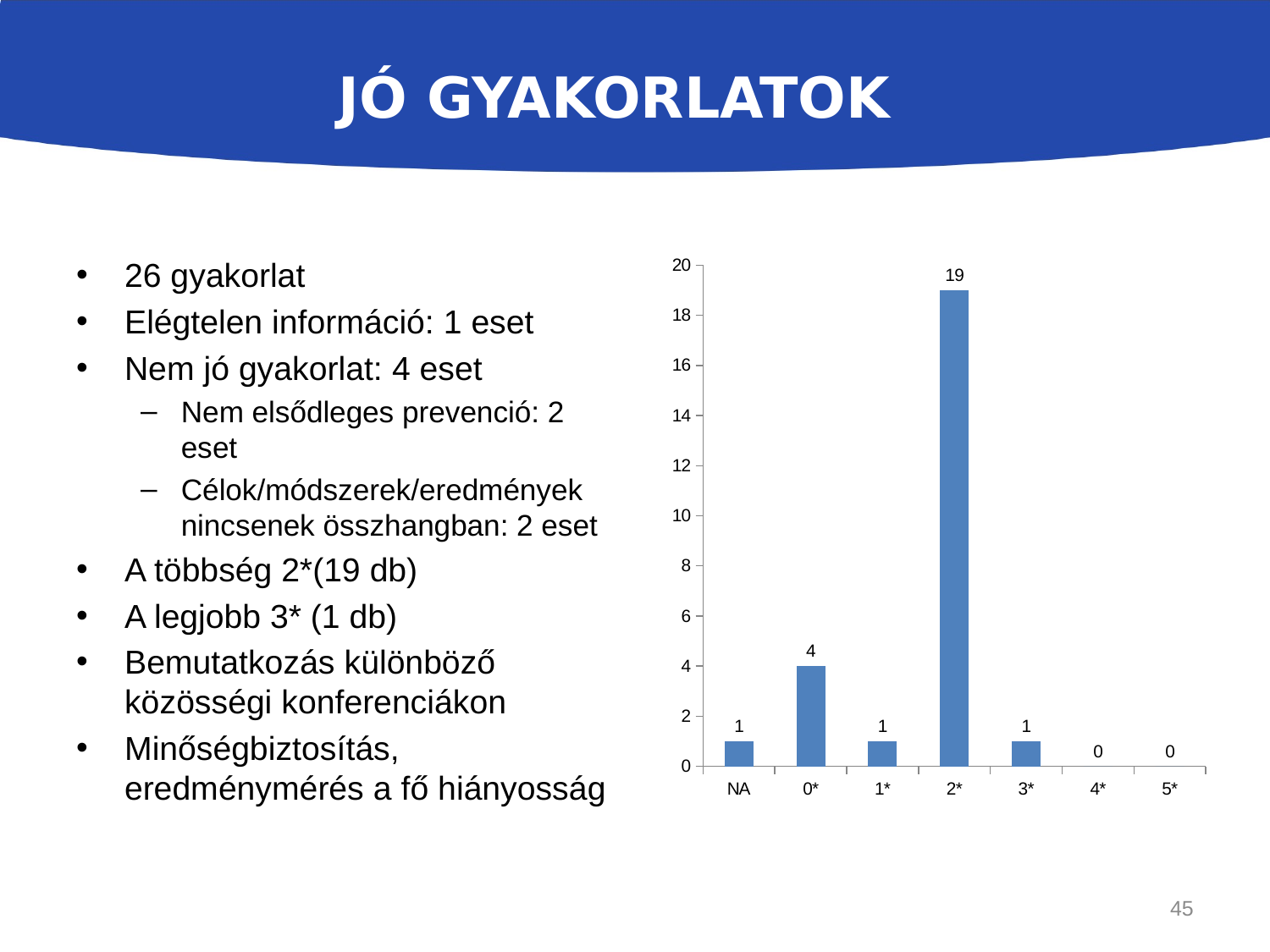

# Jó gyakorlatok
26 gyakorlat
Elégtelen információ: 1 eset
Nem jó gyakorlat: 4 eset
Nem elsődleges prevenció: 2 eset
Célok/módszerek/eredmények nincsenek összhangban: 2 eset
A többség 2*(19 db)
A legjobb 3* (1 db)
Bemutatkozás különböző közösségi konferenciákon
Minőségbiztosítás, eredménymérés a fő hiányosság

### Chart

| Category |  |
|---|---|
| NA | 1.0 |
| 0* | 4.0 |
| 1* | 1.0 |
| 2* | 19.0 |
| 3* | 1.0 |
| 4* | 0.0 |
| 5* | 0.0 |
45